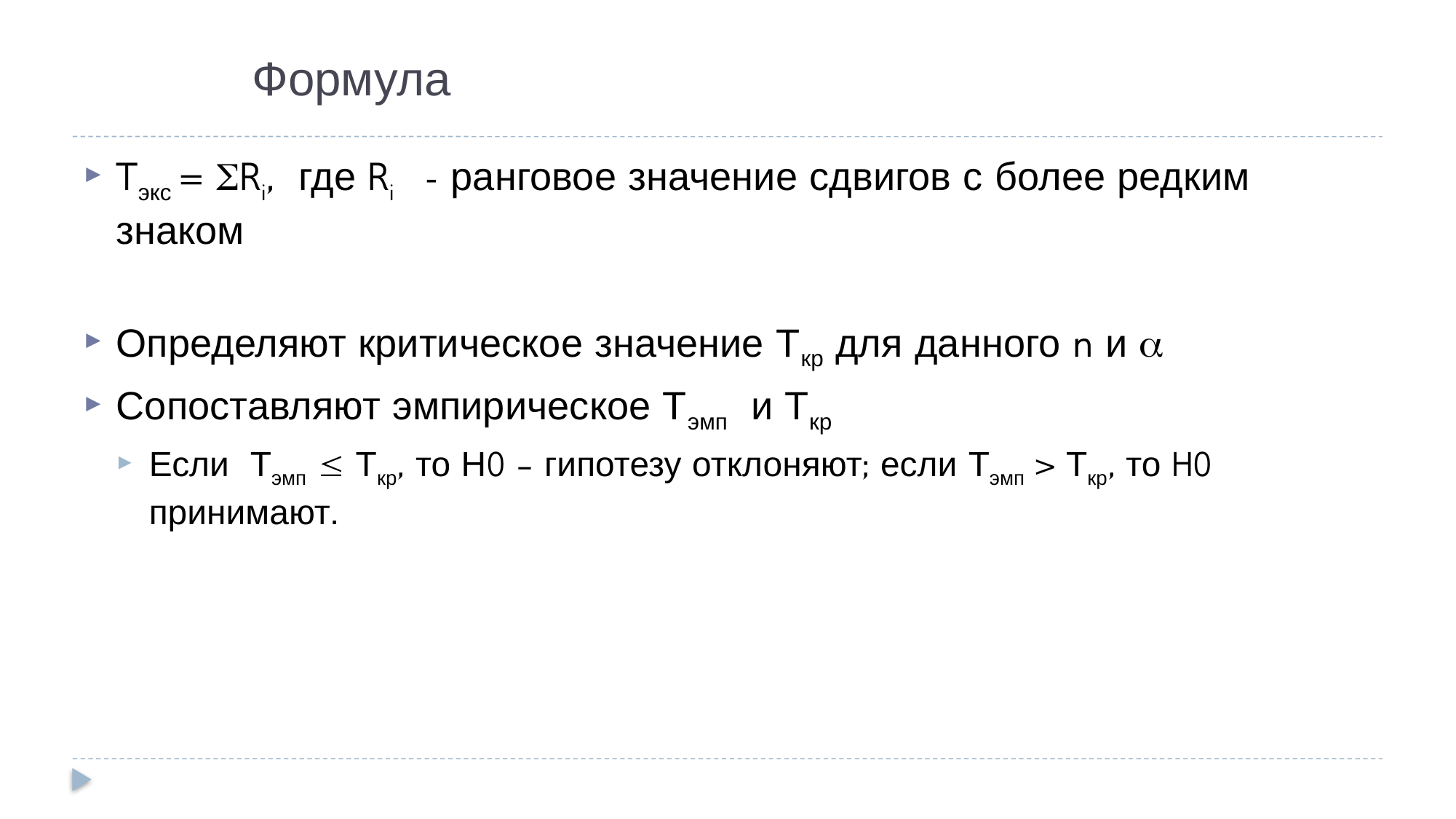

# Формула
Tэкс = ΣRi,  где Ri   - ранговое значение сдвигов с более редким знаком

Определяют критическое значение Ткр для данного n и α
Сопоставляют эмпирическое Тэмп  и Ткр
Если  Тэмп ≤ Ткр, то Н0 – гипотезу отклоняют; если Тэмп > Ткр, то H0 принимают.